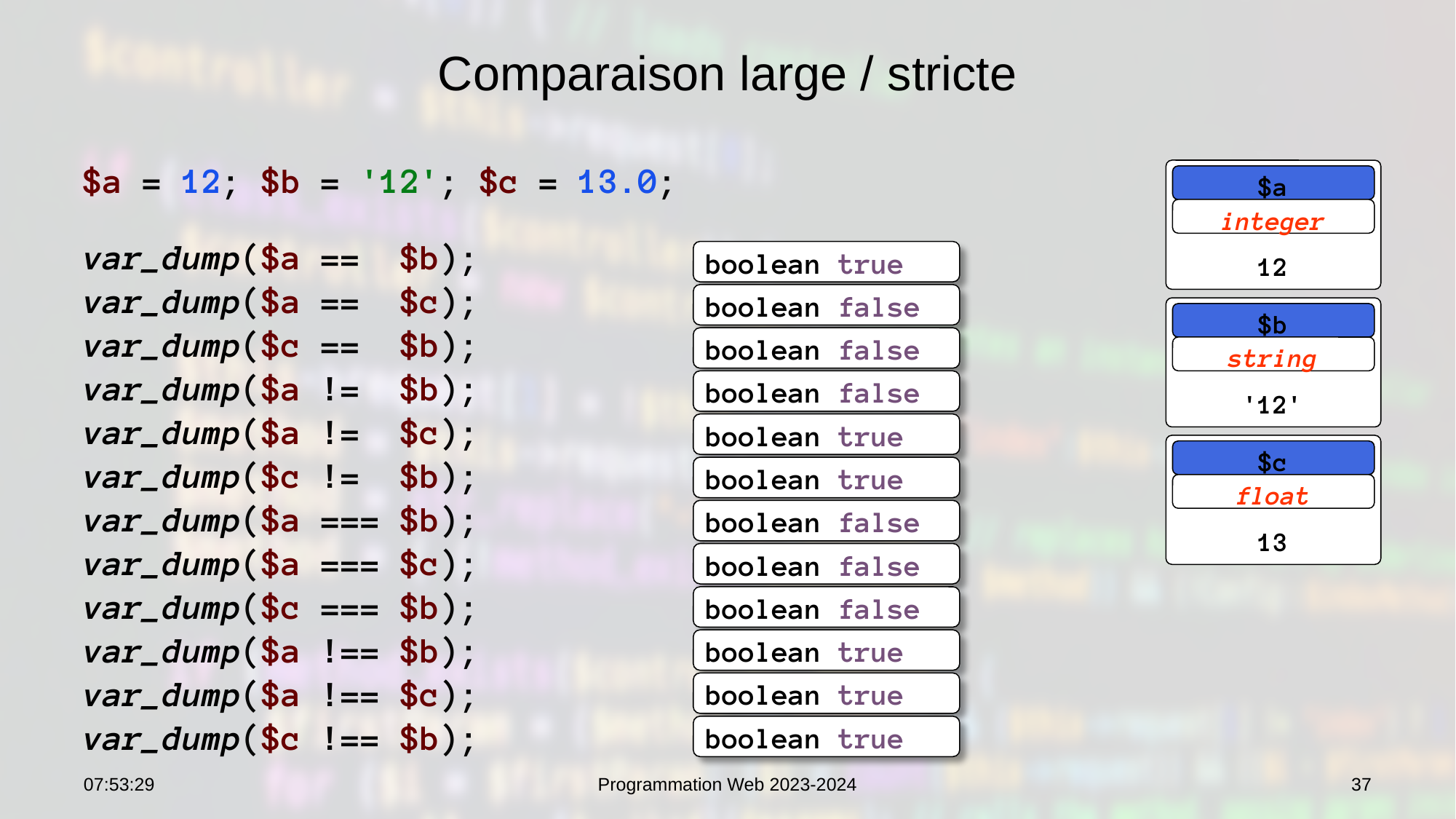

# Comparaison large / stricte
$a = 12; $b = '12'; $c = 13.0;
var_dump($a ==  $b);
var_dump($a ==  $c);
var_dump($c ==  $b);
var_dump($a !=  $b);
var_dump($a !=  $c);
var_dump($c !=  $b);
var_dump($a === $b);
var_dump($a === $c);
var_dump($c === $b);
var_dump($a !== $b);
var_dump($a !== $c);
var_dump($c !== $b);
12
$a
integer
boolean true

boolean false
'12'
$b
string
Comparaison large, sans tenir compte du type
boolean false
boolean false
boolean true
13
$c
float
boolean true
boolean false

boolean false
Comparaison stricte, en tenant compte du type
boolean false
boolean true
boolean true
boolean true
07:53:29
Programmation Web 2023-2024
37